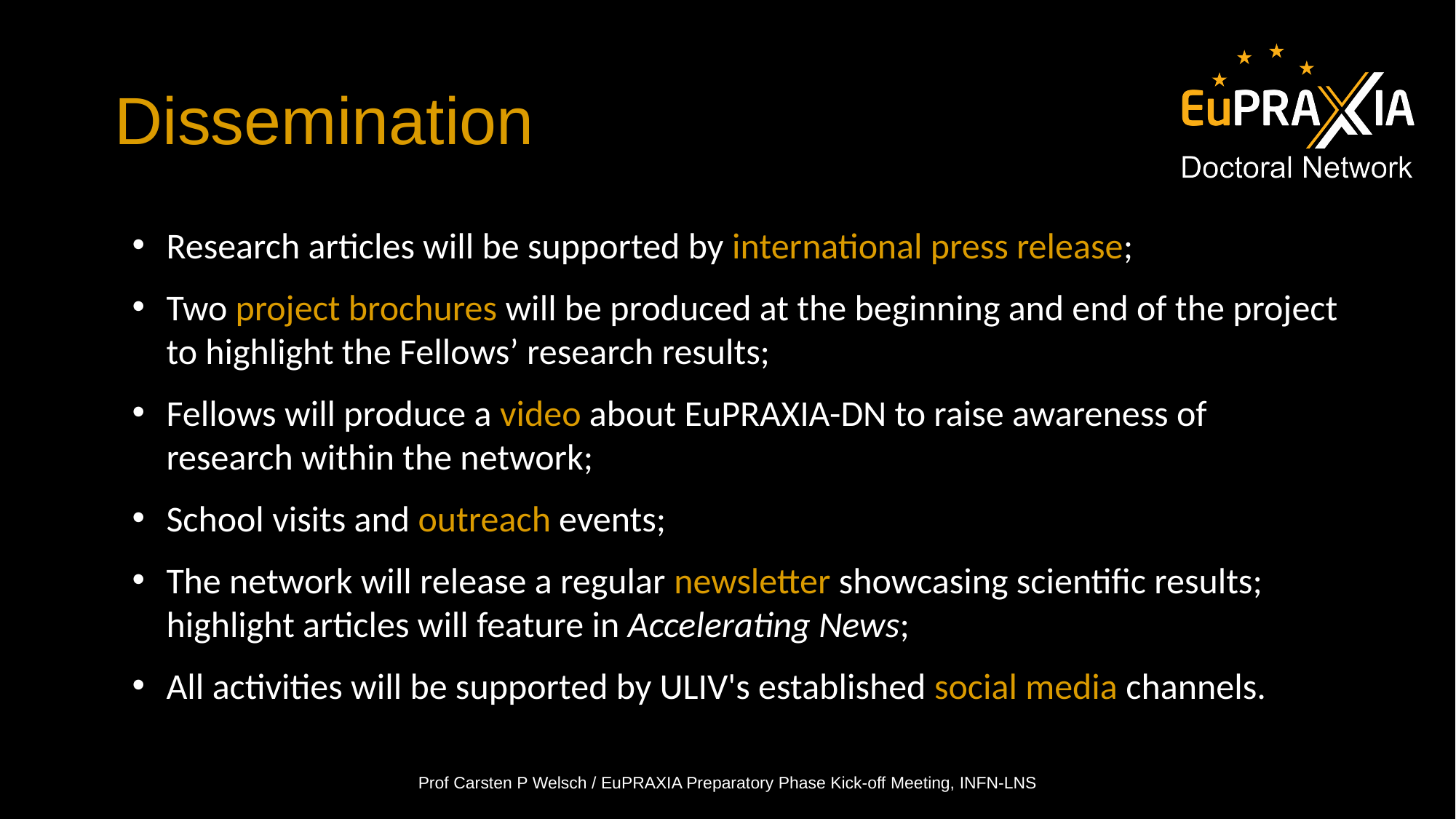

# Dissemination
Research articles will be supported by international press release;
Two project brochures will be produced at the beginning and end of the project to highlight the Fellows’ research results;
Fellows will produce a video about EuPRAXIA-DN to raise awareness of research within the network;
School visits and outreach events;
The network will release a regular newsletter showcasing scientific results; highlight articles will feature in Accelerating News;
All activities will be supported by ULIV's established social media channels.
Prof Carsten P Welsch / EuPRAXIA Preparatory Phase Kick-off Meeting, INFN-LNS